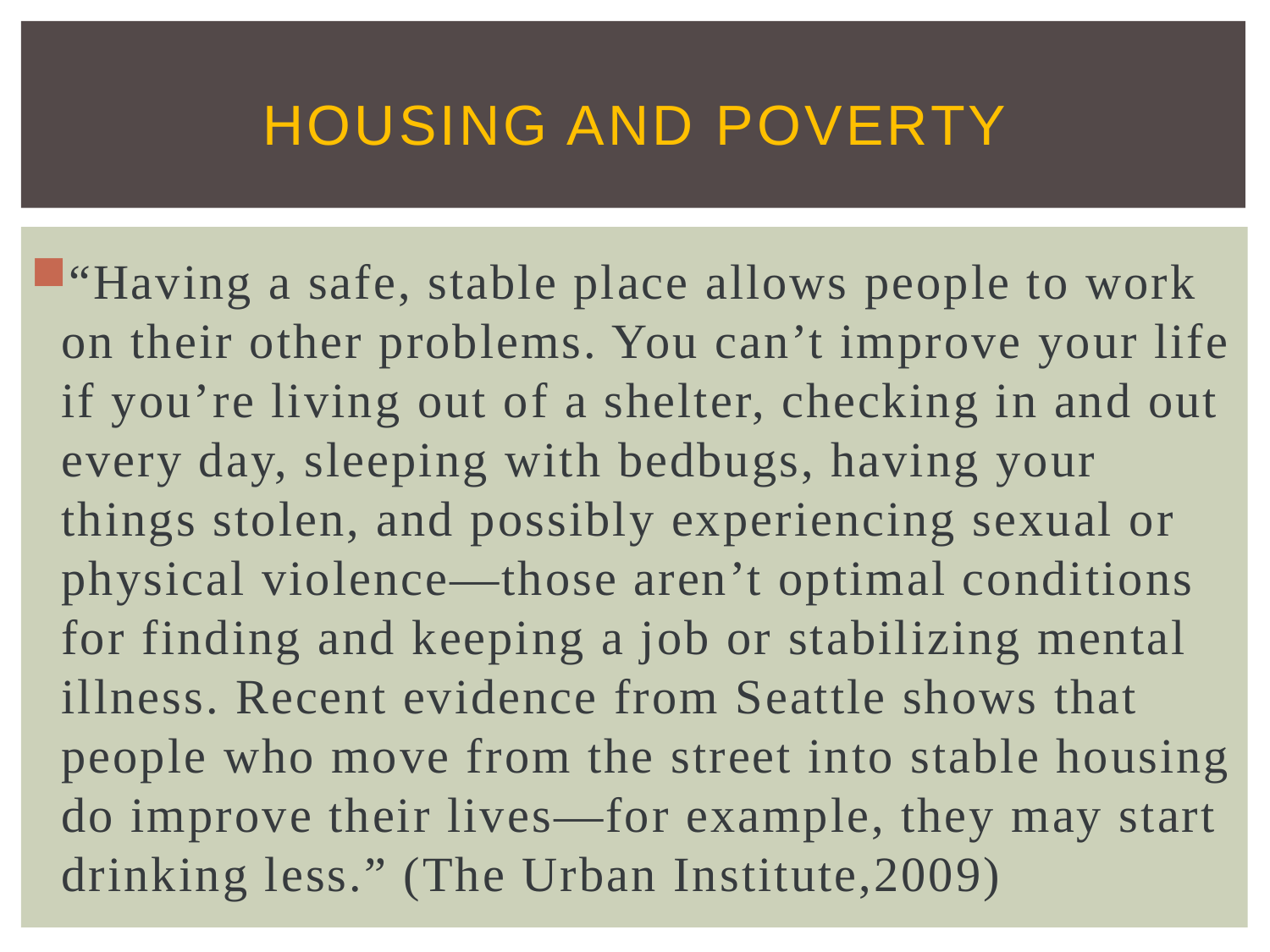

# Housing and Poverty
“Having a safe, stable place allows people to work on their other problems. You can’t improve your life if you’re living out of a shelter, checking in and out every day, sleeping with bedbugs, having your things stolen, and possibly experiencing sexual or physical violence—those aren’t optimal conditions for finding and keeping a job or stabilizing mental illness. Recent evidence from Seattle shows that people who move from the street into stable housing do improve their lives—for example, they may start drinking less.” (The Urban Institute,2009)